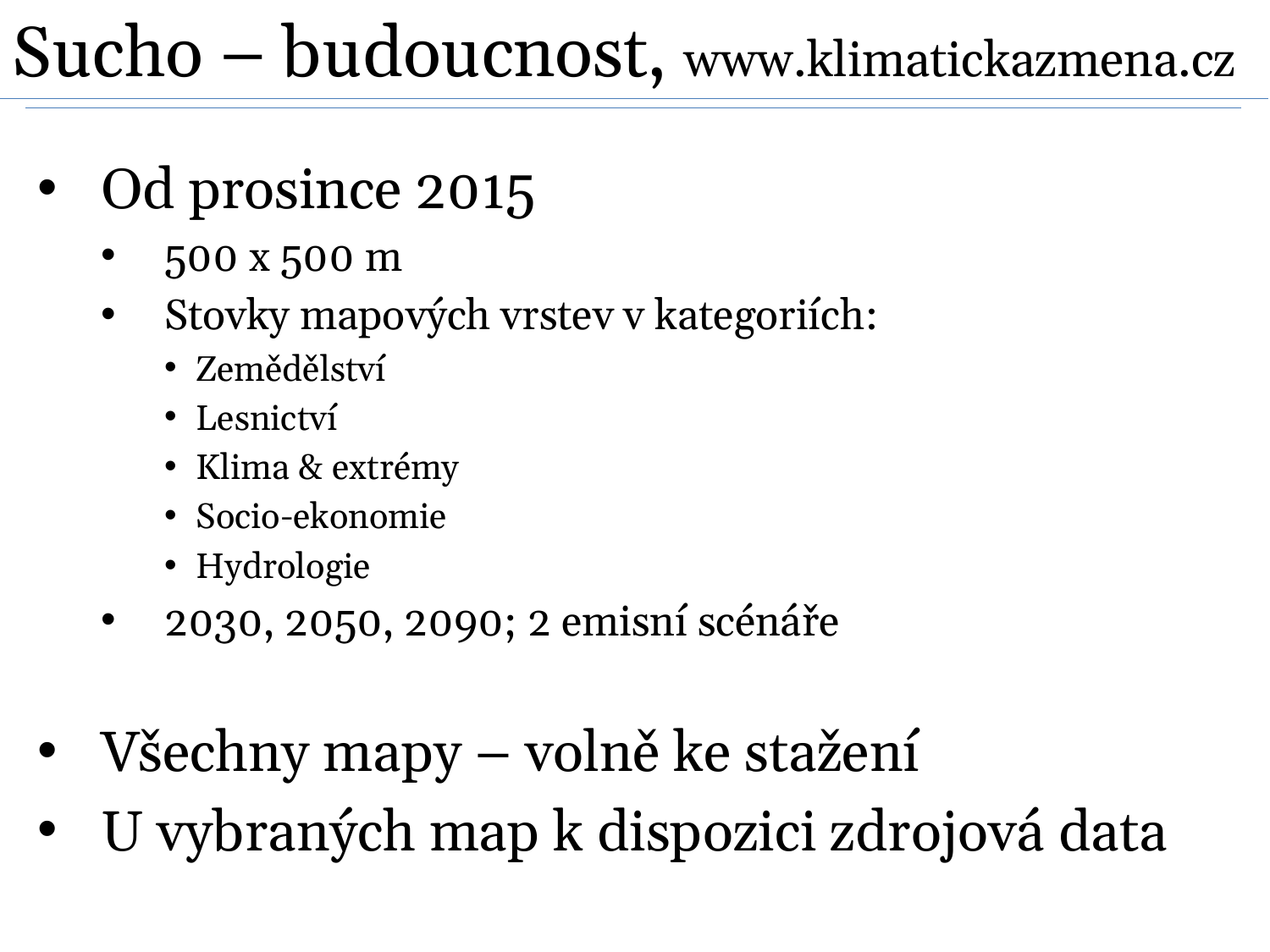

Sucho – budoucnost, www.klimatickazmena.cz
Od prosince 2015
500 x 500 m
Stovky mapových vrstev v kategoriích:
Zemědělství
Lesnictví
Klima & extrémy
Socio-ekonomie
Hydrologie
2030, 2050, 2090; 2 emisní scénáře

Všechny mapy – volně ke stažení
U vybraných map k dispozici zdrojová data